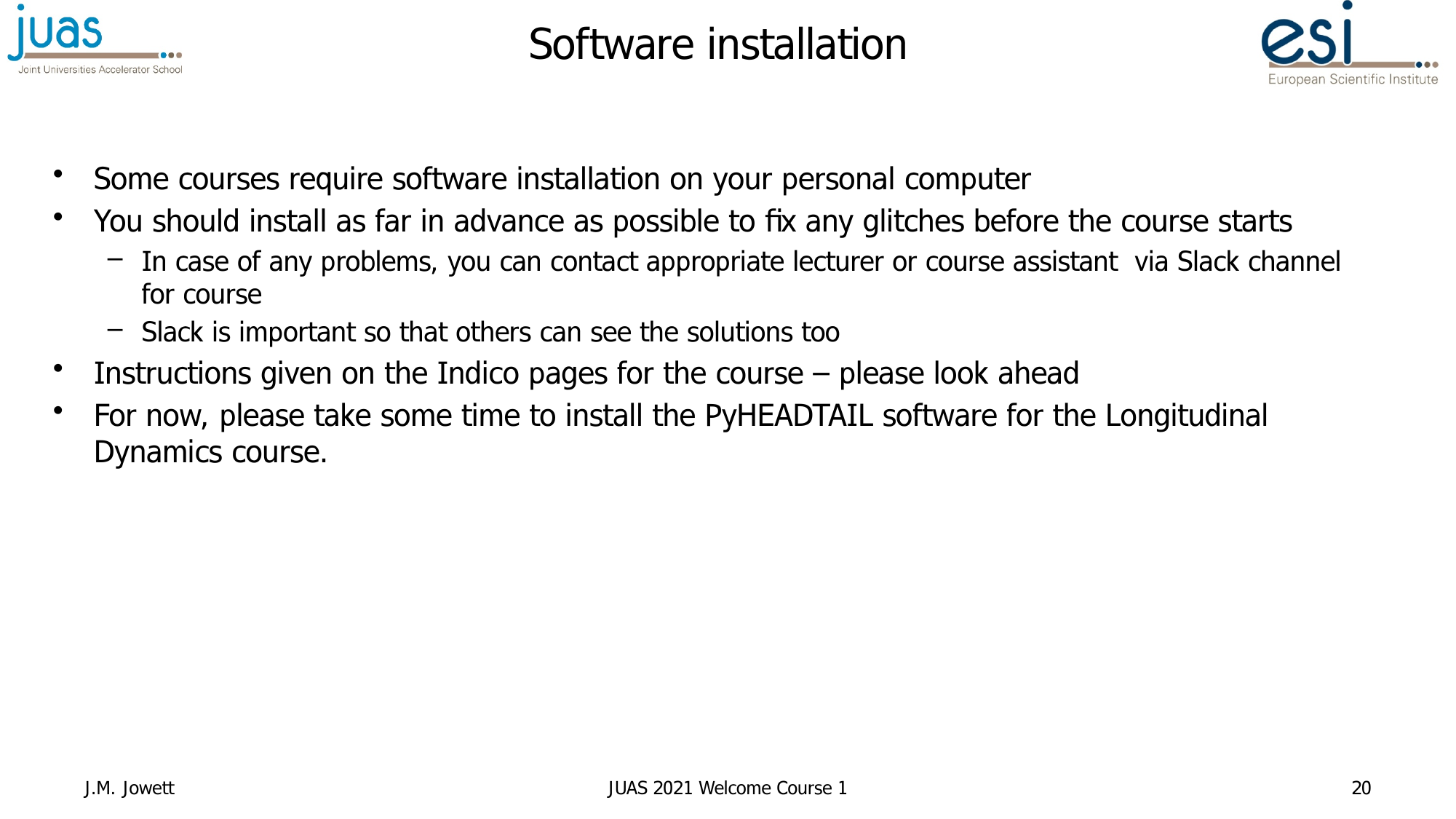

# Software installation
Some courses require software installation on your personal computer
You should install as far in advance as possible to fix any glitches before the course starts
In case of any problems, you can contact appropriate lecturer or course assistant  via Slack channel for course
Slack is important so that others can see the solutions too
Instructions given on the Indico pages for the course – please look ahead
For now, please take some time to install the PyHEADTAIL software for the Longitudinal Dynamics course.
J.M. Jowett
JUAS 2021 Welcome Course 1
20